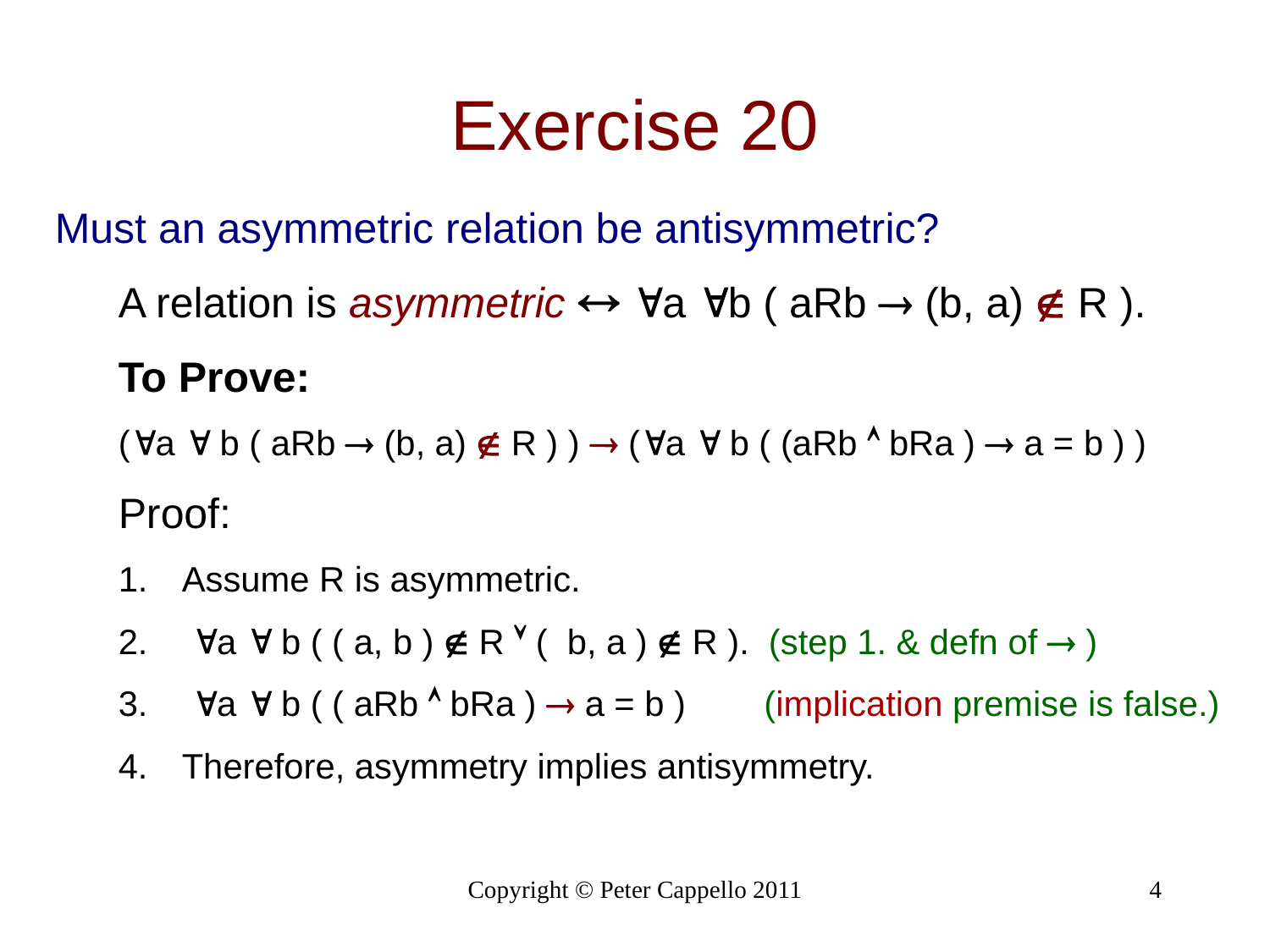

Exercise 20
Must an asymmetric relation be antisymmetric?
A relation is asymmetric ↔ ∀a ∀b ( aRb → (b, a) ∉ R ).
To Prove:
(∀a ∀ b ( aRb → (b, a) ∉ R ) ) → (∀a ∀ b ( (aRb ∧ bRa ) → a = b ) )
Proof:
Assume R is asymmetric.
 ∀a ∀ b ( ( a, b ) ∉ R ∨ (  b, a ) ∉ R ).  (step 1. & defn of → )
 ∀a ∀ b ( ( aRb ∧ bRa ) → a = b )        (implication premise is false.)
Therefore, asymmetry implies antisymmetry.
Copyright © Peter Cappello 2011
4